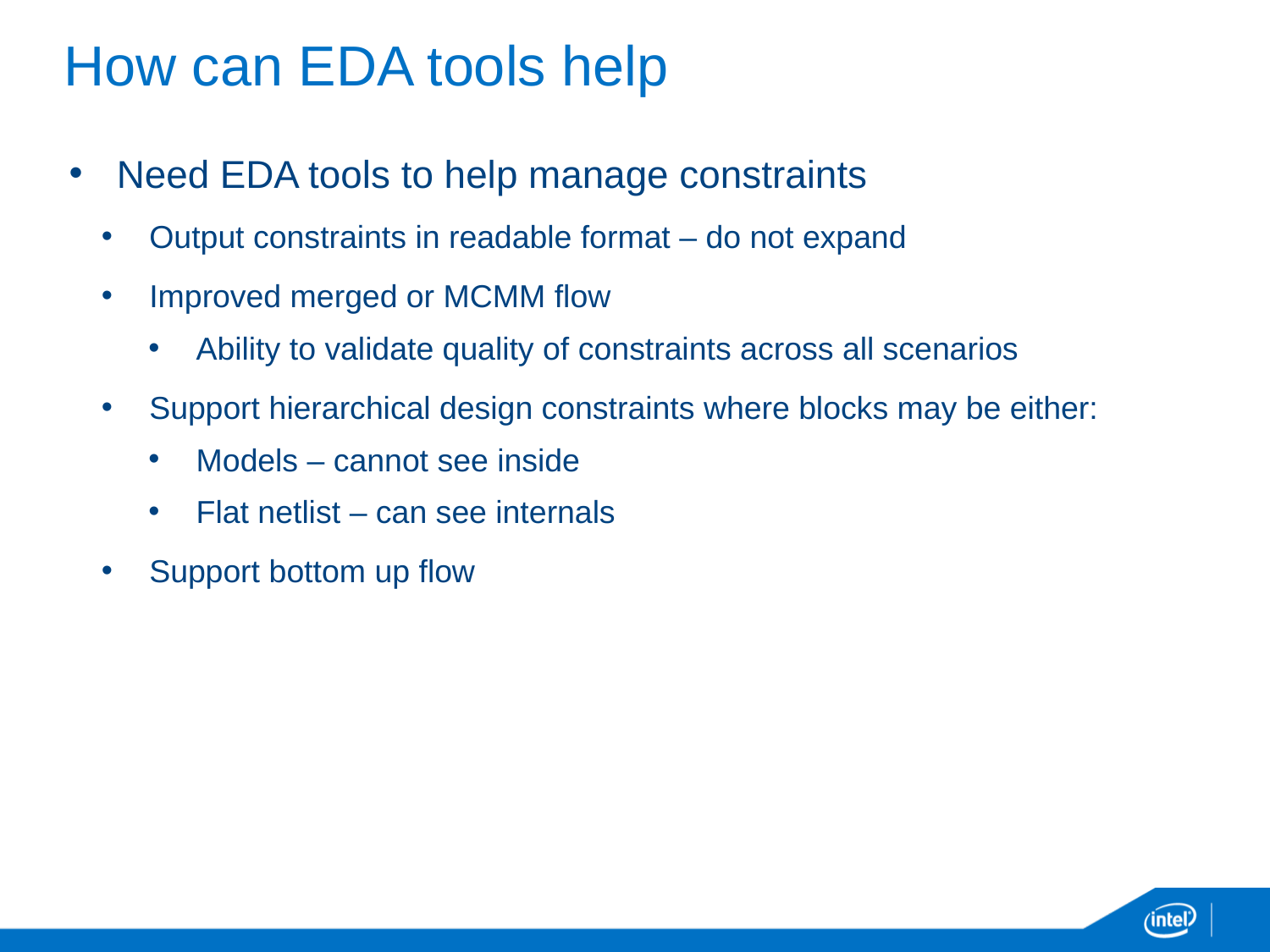

# How can EDA tools help
Need EDA tools to help manage constraints
Output constraints in readable format – do not expand
Improved merged or MCMM flow
Ability to validate quality of constraints across all scenarios
Support hierarchical design constraints where blocks may be either:
Models – cannot see inside
Flat netlist – can see internals
Support bottom up flow